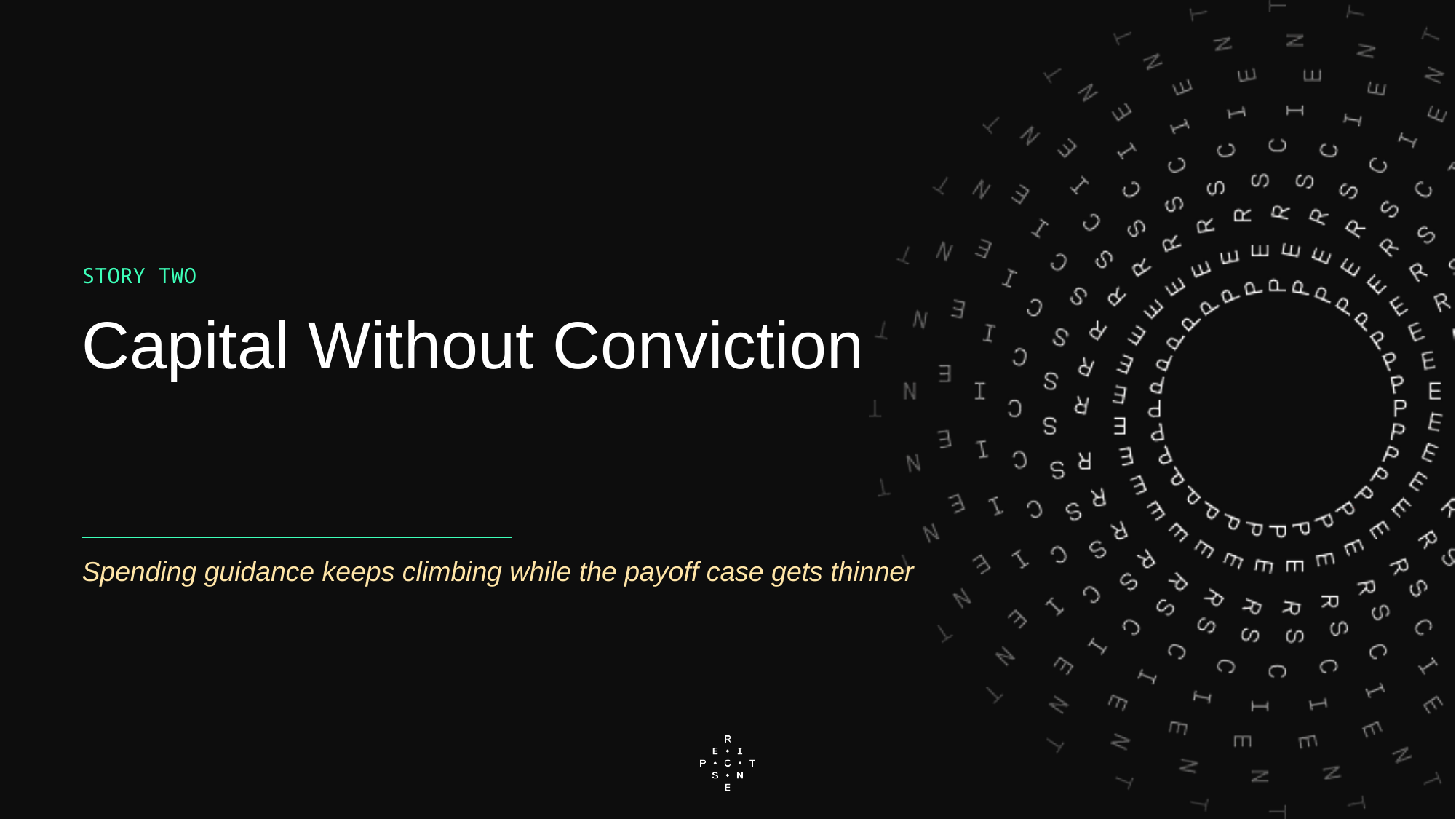

STORY TWO
Capital Without Conviction
Spending guidance keeps climbing while the payoff case gets thinner